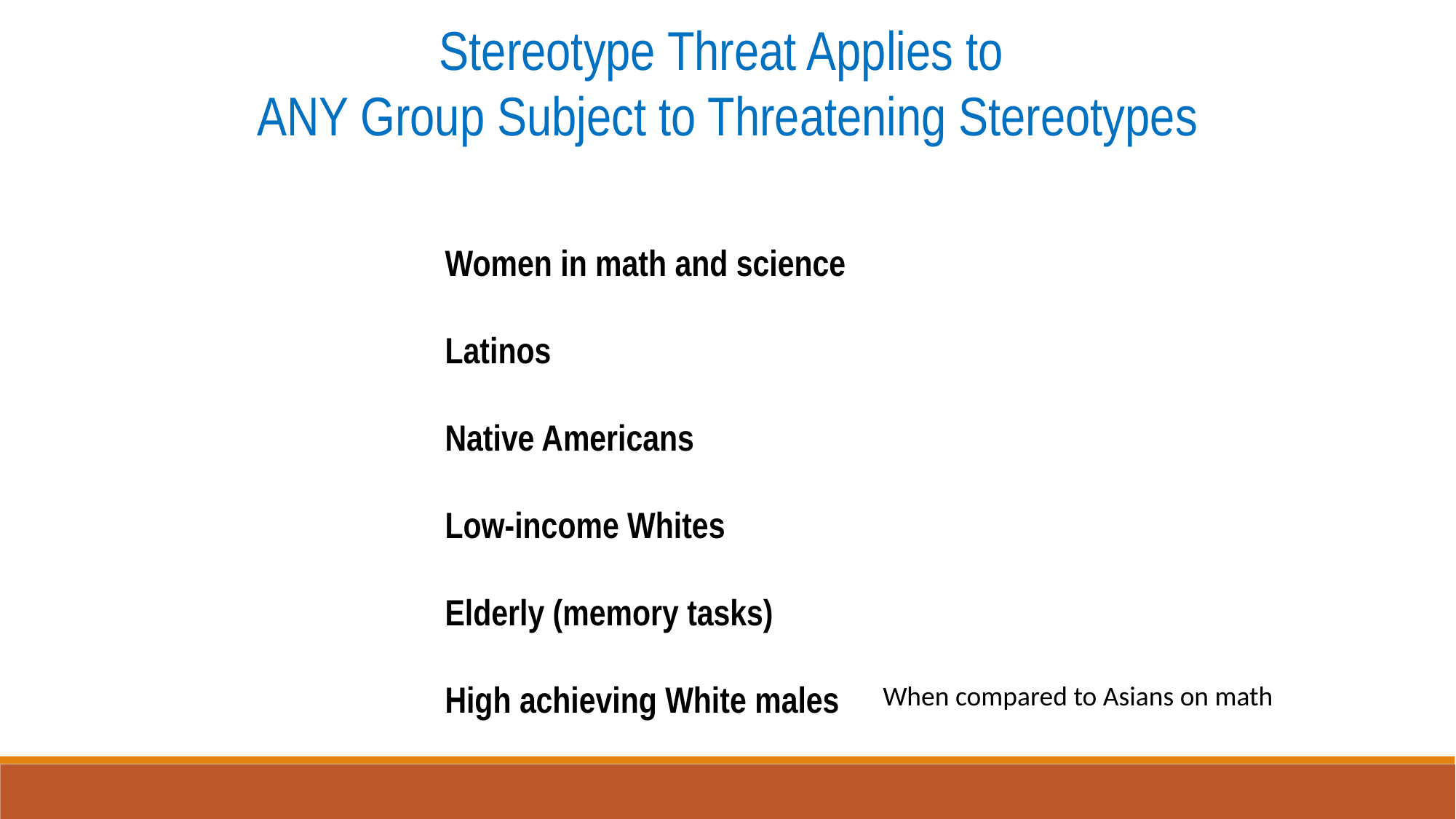

Stereotype Threat Applies to
ANY Group Subject to Threatening Stereotypes

Women in math and science

Latinos

Native Americans

Low-income Whites

Elderly (memory tasks)

High achieving White males

When compared to Asians on math